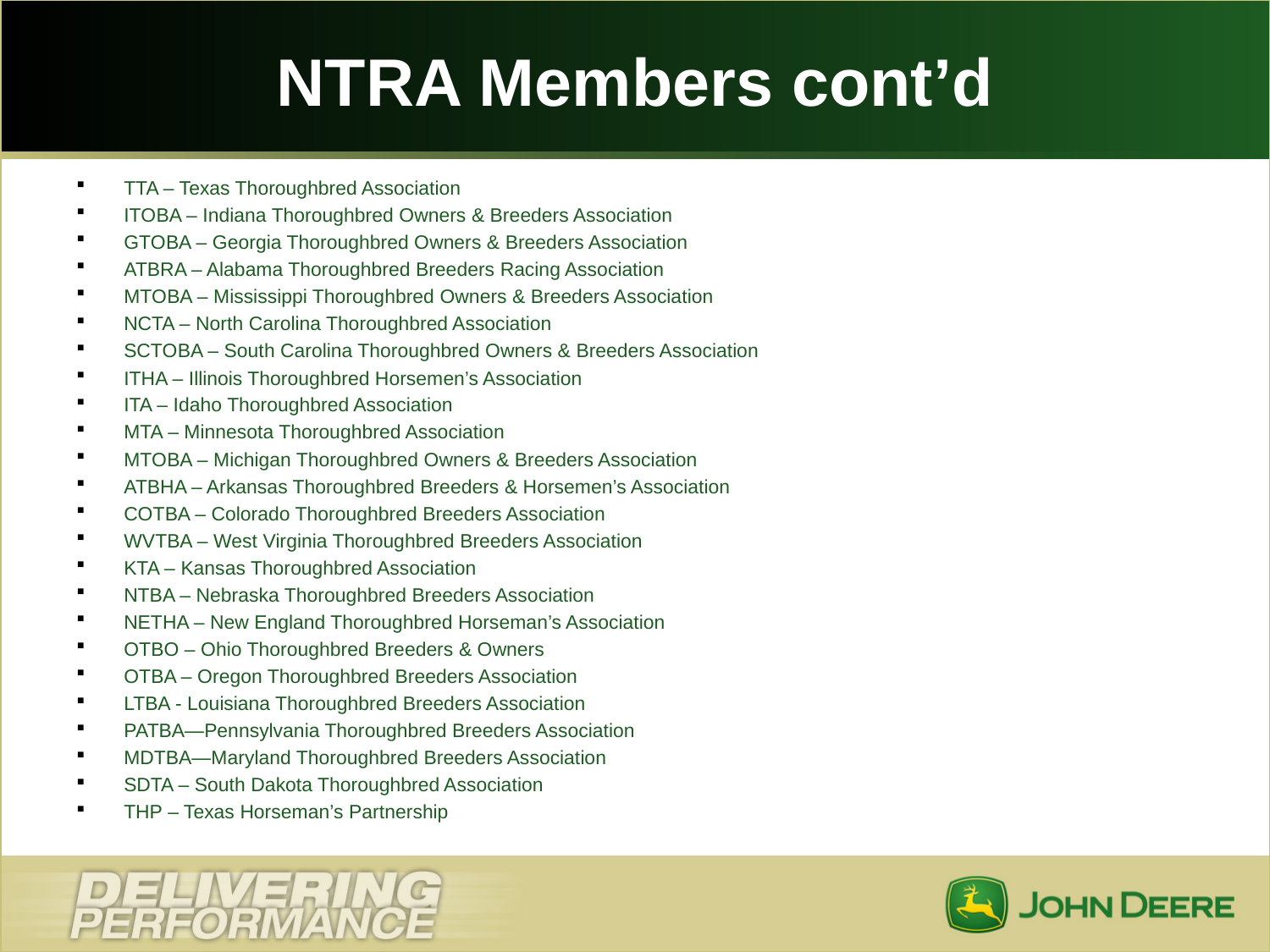

# NTRA Members cont’d
TTA – Texas Thoroughbred Association
ITOBA – Indiana Thoroughbred Owners & Breeders Association
GTOBA – Georgia Thoroughbred Owners & Breeders Association
ATBRA – Alabama Thoroughbred Breeders Racing Association
MTOBA – Mississippi Thoroughbred Owners & Breeders Association
NCTA – North Carolina Thoroughbred Association
SCTOBA – South Carolina Thoroughbred Owners & Breeders Association
ITHA – Illinois Thoroughbred Horsemen’s Association
ITA – Idaho Thoroughbred Association
MTA – Minnesota Thoroughbred Association
MTOBA – Michigan Thoroughbred Owners & Breeders Association
ATBHA – Arkansas Thoroughbred Breeders & Horsemen’s Association
COTBA – Colorado Thoroughbred Breeders Association
WVTBA – West Virginia Thoroughbred Breeders Association
KTA – Kansas Thoroughbred Association
NTBA – Nebraska Thoroughbred Breeders Association
NETHA – New England Thoroughbred Horseman’s Association
OTBO – Ohio Thoroughbred Breeders & Owners
OTBA – Oregon Thoroughbred Breeders Association
LTBA - Louisiana Thoroughbred Breeders Association
PATBA—Pennsylvania Thoroughbred Breeders Association
MDTBA—Maryland Thoroughbred Breeders Association
SDTA – South Dakota Thoroughbred Association
THP – Texas Horseman’s Partnership